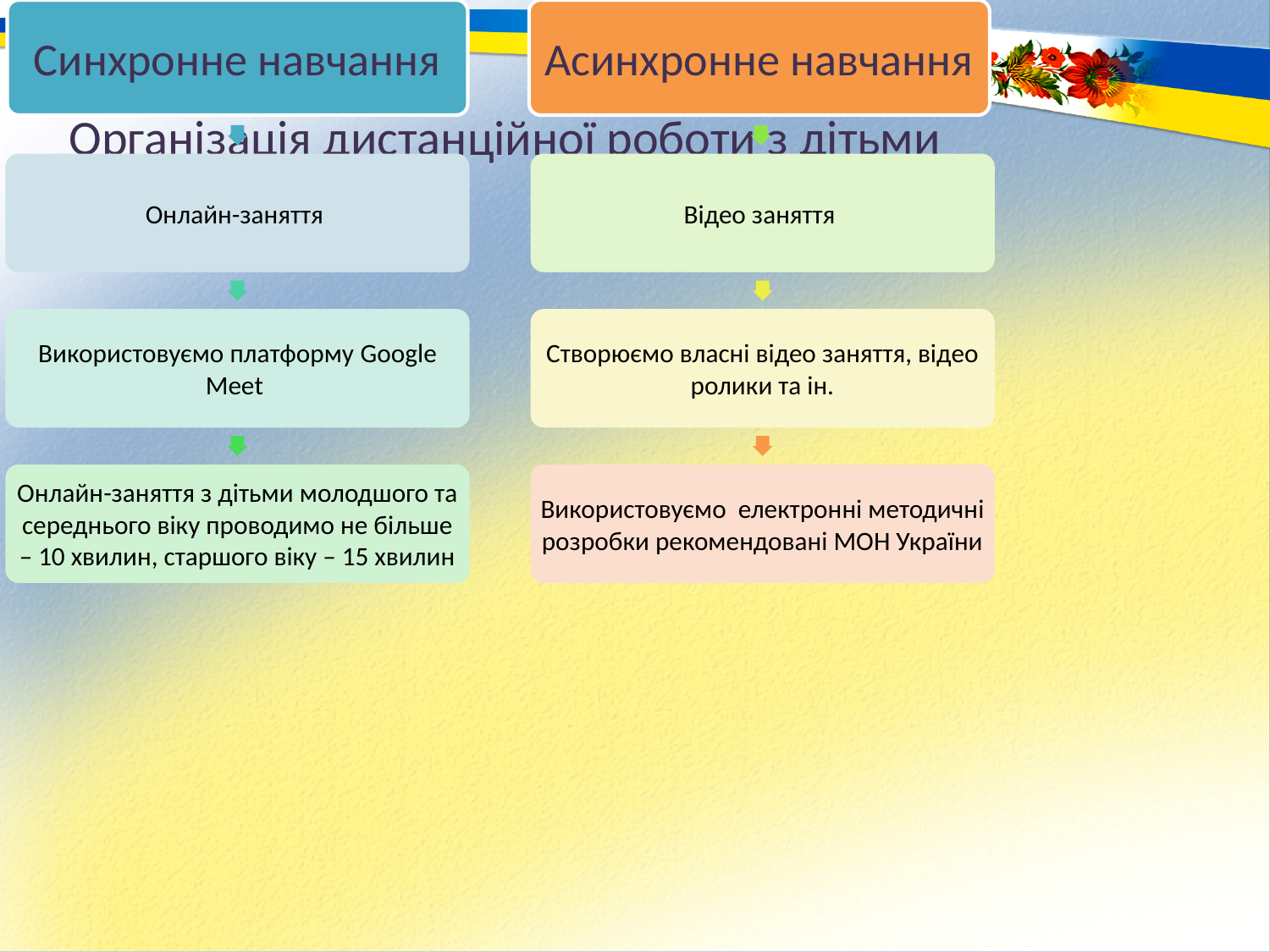

# Організація дистанційної роботи з дітьми
Синхронне навчання
Онлайн-заняття
Використовуємо платформу Google Meet
Онлайн-заняття з дітьми молодшого та середнього віку проводимо не більше – 10 хвилин, старшого віку – 15 хвилин
Асинхронне навчання
Відео заняття
Створюємо власні відео заняття, відео ролики та ін.
Використовуємо  електронні методичні розробки рекомендовані МОН України